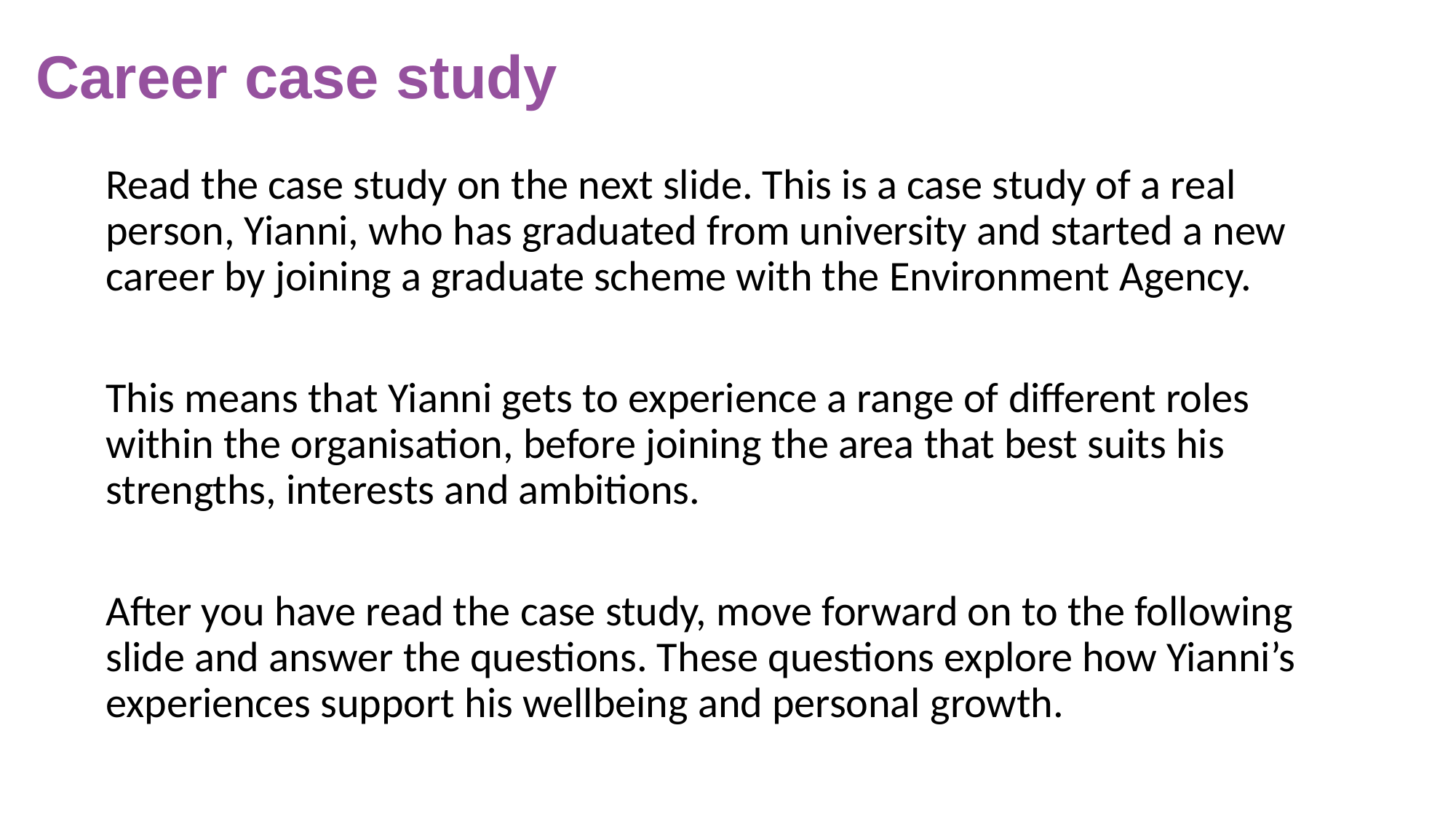

Career case study
Read the case study on the next slide. This is a case study of a real person, Yianni, who has graduated from university and started a new career by joining a graduate scheme with the Environment Agency.

This means that Yianni gets to experience a range of different roles within the organisation, before joining the area that best suits his strengths, interests and ambitions.

After you have read the case study, move forward on to the following slide and answer the questions. These questions explore how Yianni’s experiences support his wellbeing and personal growth.